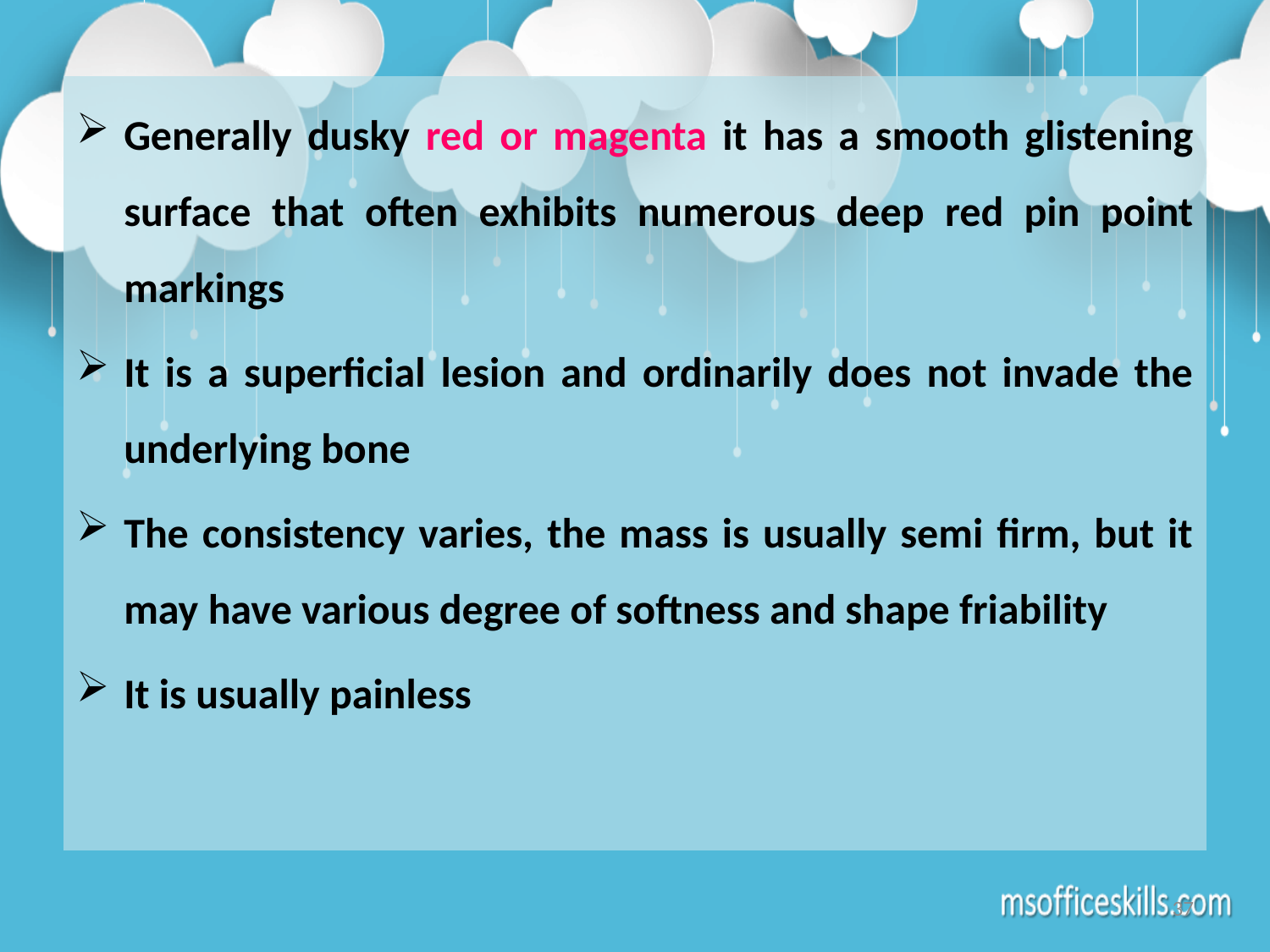

Generally dusky red or magenta it has a smooth glistening surface that often exhibits numerous deep red pin point markings
It is a superficial lesion and ordinarily does not invade the underlying bone
The consistency varies, the mass is usually semi firm, but it may have various degree of softness and shape friability
It is usually painless

37